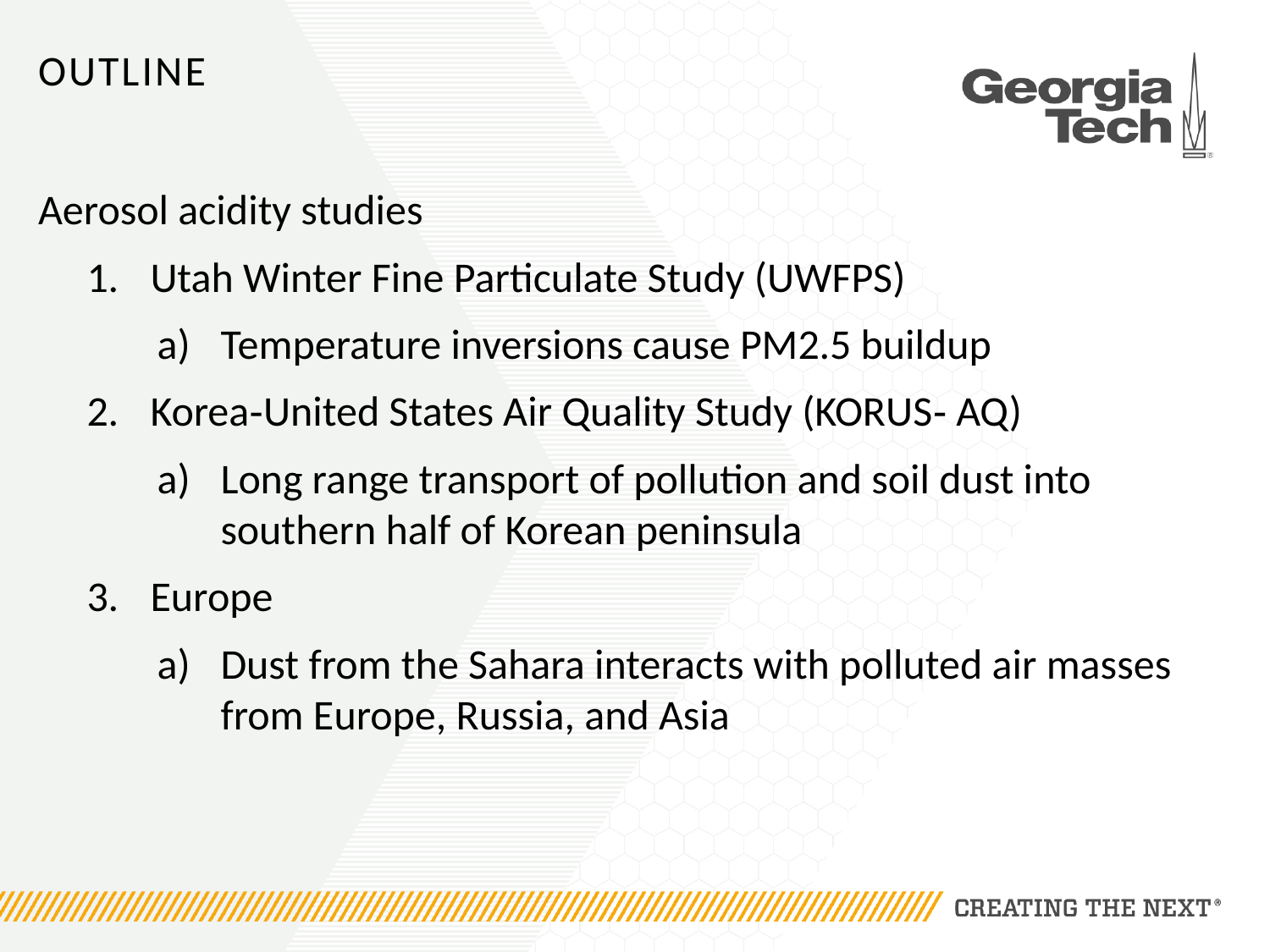

# Outline
Aerosol acidity studies
Utah Winter Fine Particulate Study (UWFPS)
Temperature inversions cause PM2.5 buildup
Korea‐United States Air Quality Study (KORUS‐ AQ)
Long range transport of pollution and soil dust into southern half of Korean peninsula
Europe
Dust from the Sahara interacts with polluted air masses from Europe, Russia, and Asia